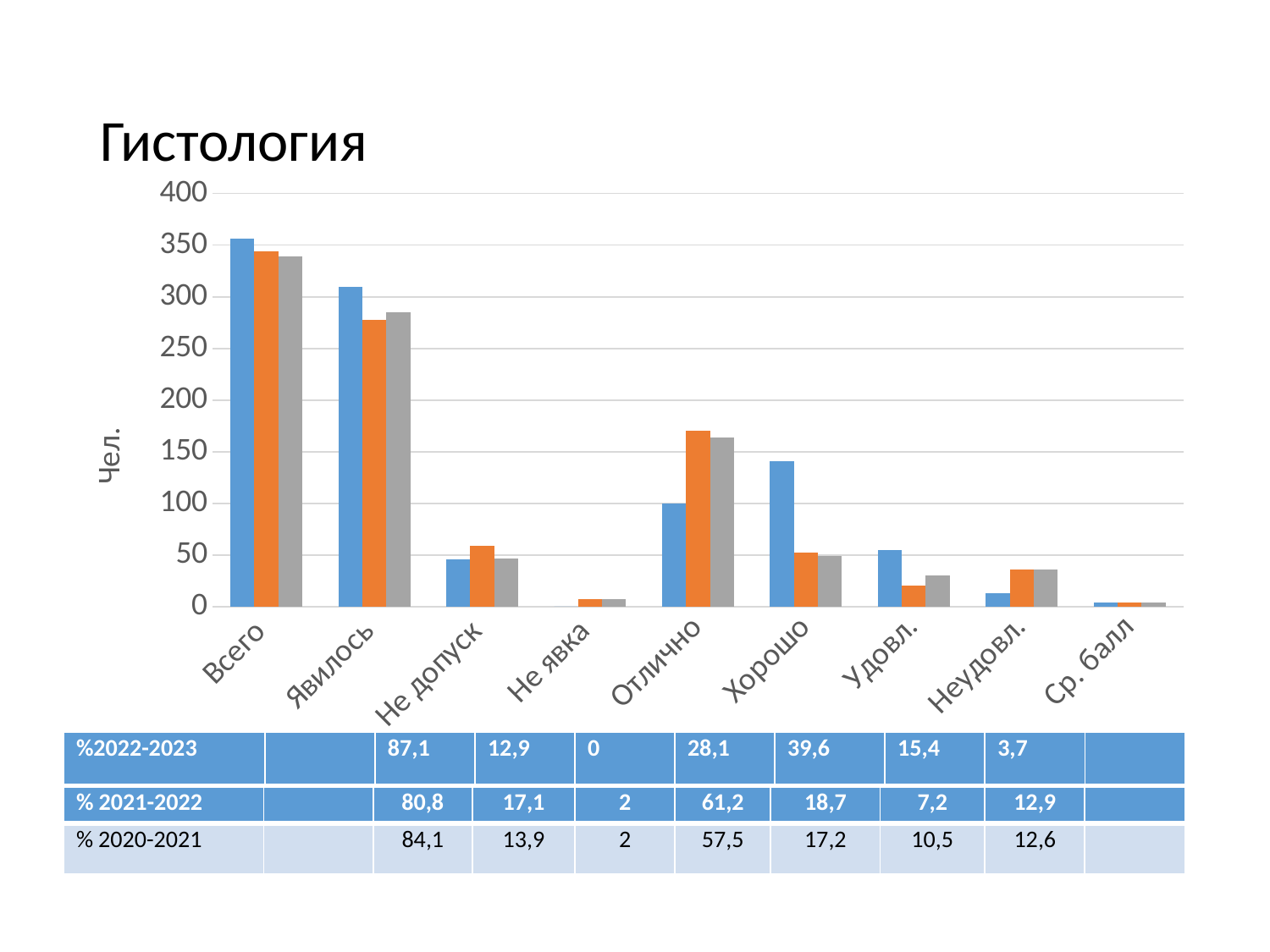

# Гистология

### Chart

| Category | 2022-2023 | 2021-2022 | 2020-2021 |
|---|---|---|---|
| Всего  | 356.0 | 344.0 | 339.0 |
| Явилось  | 310.0 | 278.0 | 285.0 |
| Не допуск  | 46.0 | 59.0 | 47.0 |
| Не явка  | 0.0 | 7.0 | 7.0 |
| Отлично | 100.0 | 170.0 | 164.0 |
| Хорошо | 141.0 | 52.0 | 49.0 |
| Удовл. | 55.0 | 20.0 | 30.0 |
| Неудовл. | 13.0 | 36.0 | 36.0 |
| Ср. балл | 4.05 | 4.28 | 4.17 |
| %2022-2023 |  | 87,1 | 12,9 | 0 | 28,1 | 39,6 | 15,4 | 3,7 |  |
| --- | --- | --- | --- | --- | --- | --- | --- | --- | --- |
| % 2021-2022 |  | 80,8 | 17,1 | 2 | 61,2 | 18,7 | 7,2 | 12,9 |  |
| --- | --- | --- | --- | --- | --- | --- | --- | --- | --- |
| % 2020-2021 |  | 84,1 | 13,9 | 2 | 57,5 | 17,2 | 10,5 | 12,6 |  |